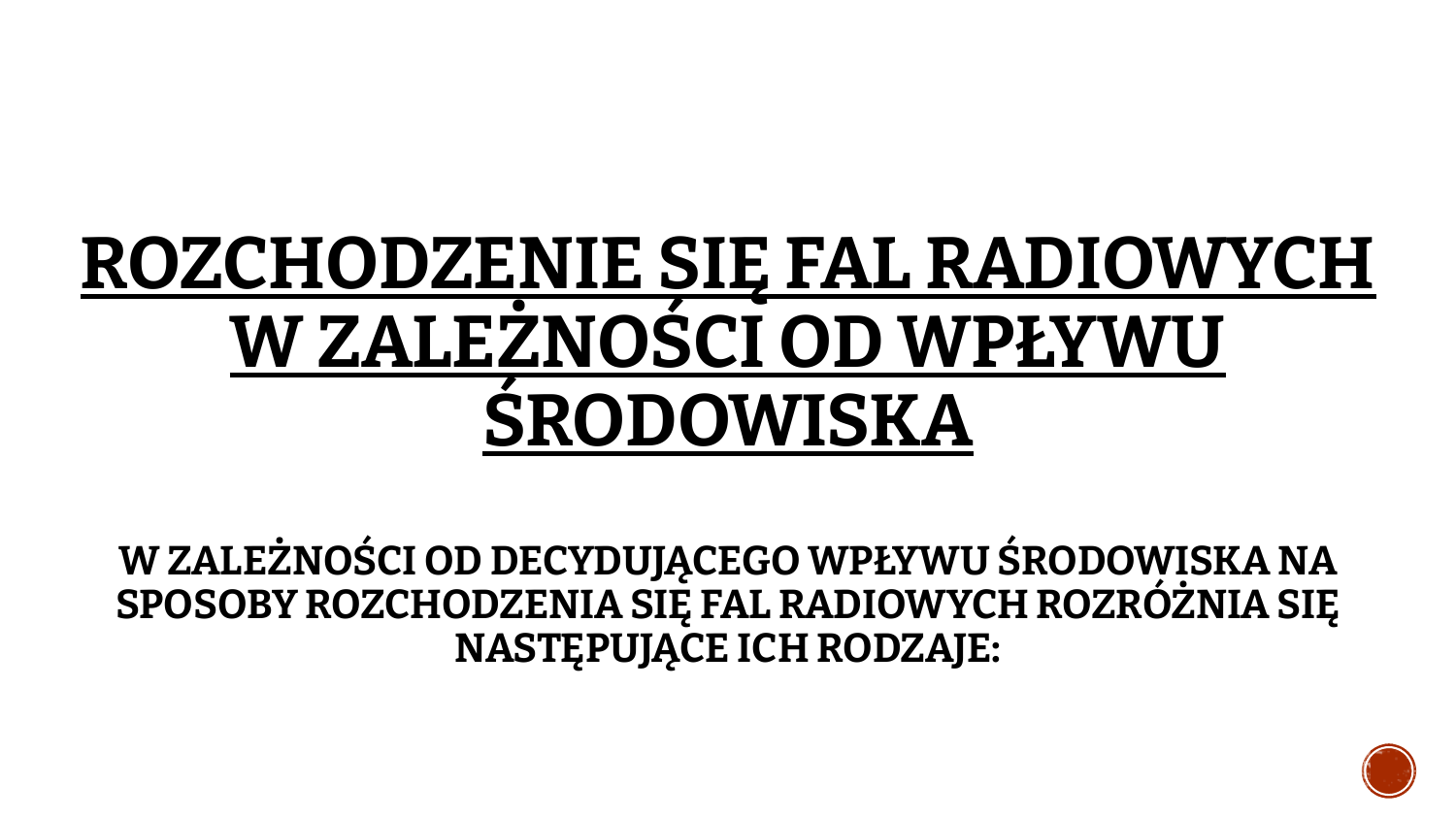

# Rozchodzenie się fal radiowych w zależności od wpływu środowiska W ZALEŻNOŚCI OD DECYDUJĄCEGO WPŁYWU ŚRODOWISKA NA SPOSOBY ROZCHODZENIA SIĘ FAL RADIOWYCH ROZRÓŻNIA SIĘ NASTĘPUJĄCE ICH RODZAJE: